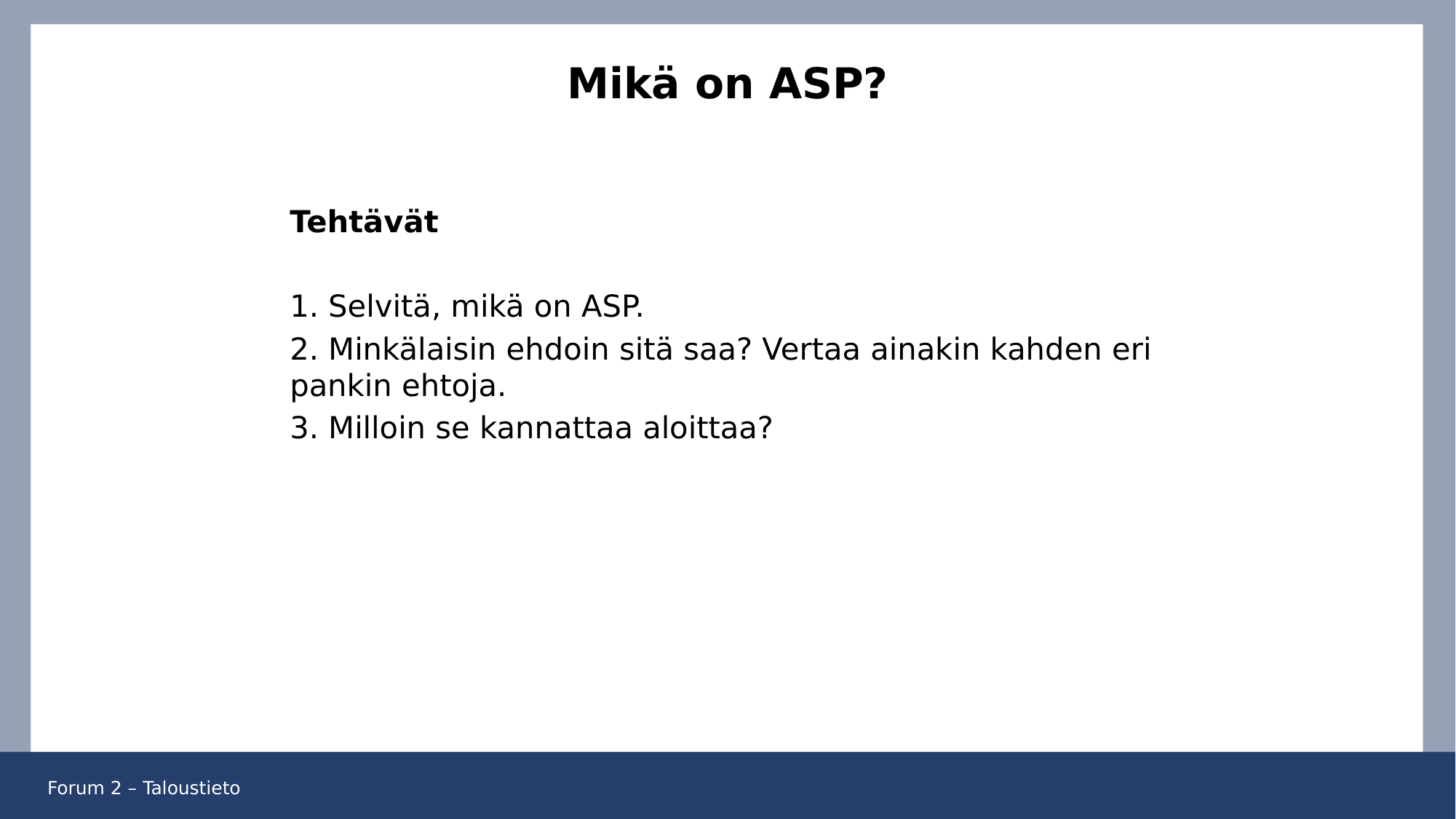

# Mikä on ASP?
Tehtävät

1. Selvitä, mikä on ASP.
2. Minkälaisin ehdoin sitä saa? Vertaa ainakin kahden eri pankin ehtoja.
3. Milloin se kannattaa aloittaa?